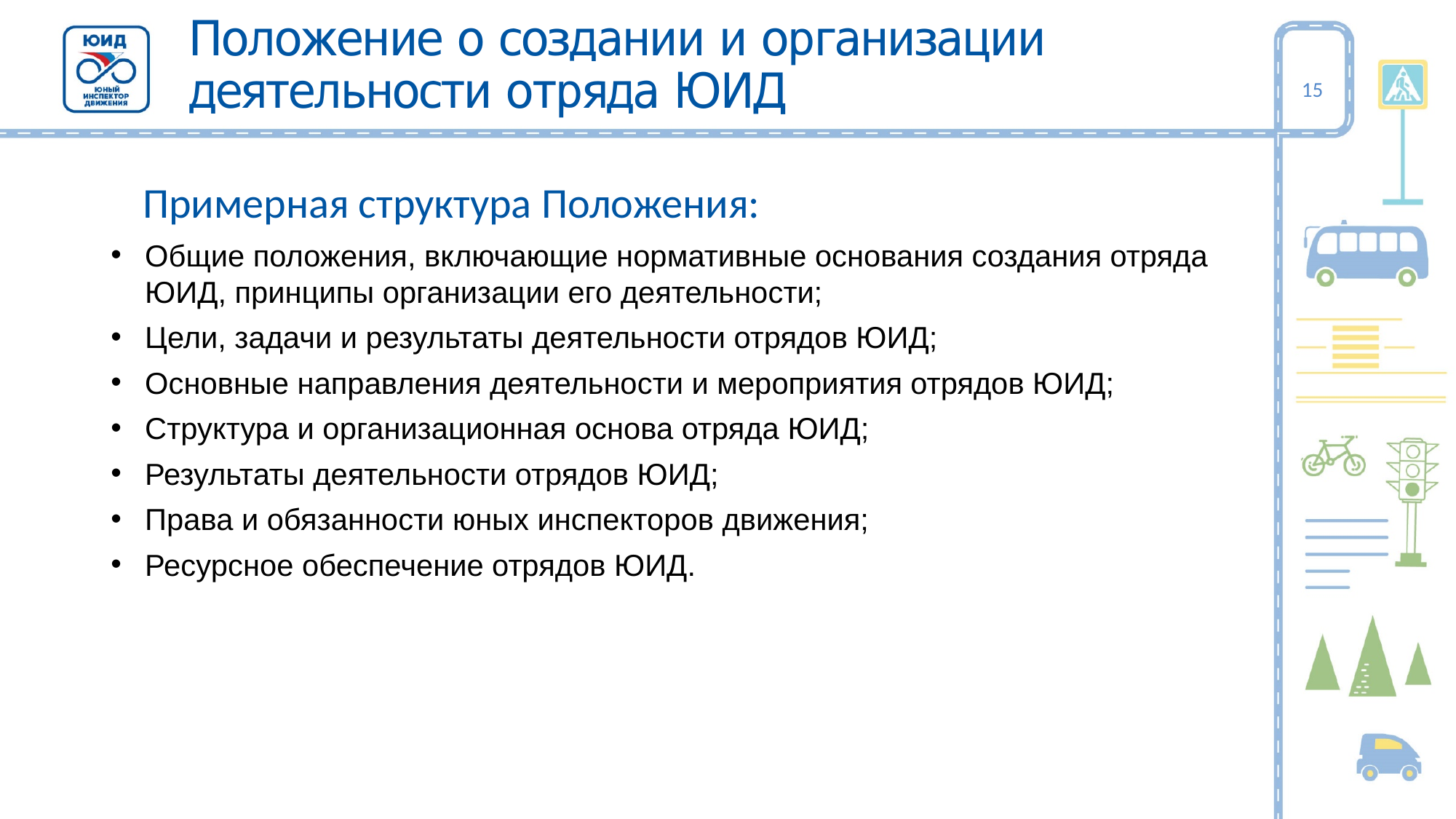

Положение о создании и организации деятельности отряда ЮИД
15
Примерная структура Положения:
Общие положения, включающие нормативные основания создания отряда ЮИД, принципы организации его деятельности;
Цели, задачи и результаты деятельности отрядов ЮИД;
Основные направления деятельности и мероприятия отрядов ЮИД;
Структура и организационная основа отряда ЮИД;
Результаты деятельности отрядов ЮИД;
Права и обязанности юных инспекторов движения;
Ресурсное обеспечение отрядов ЮИД.